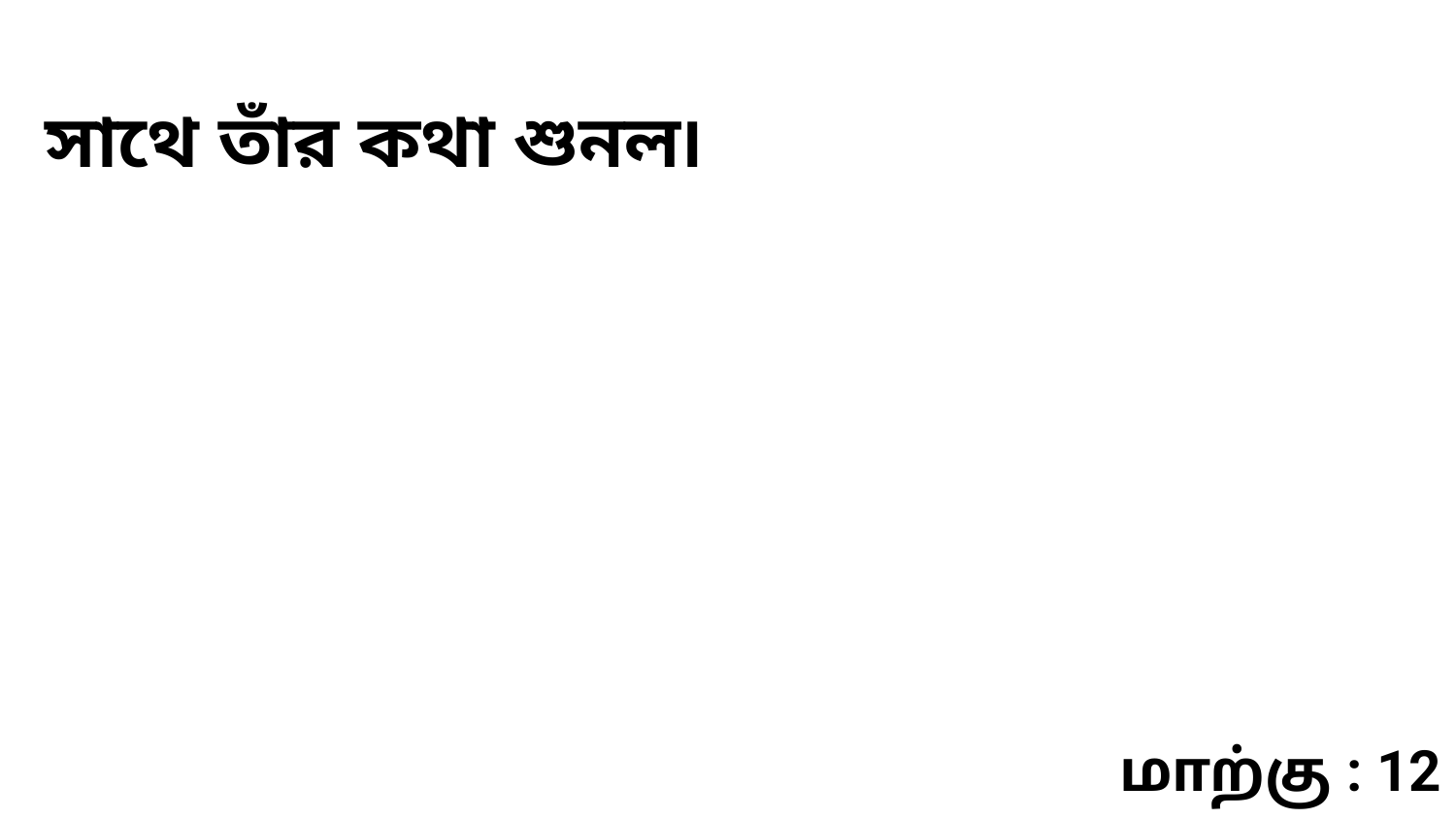

সাথে তাঁর কথা শুনল৷
மாற்கு : 12